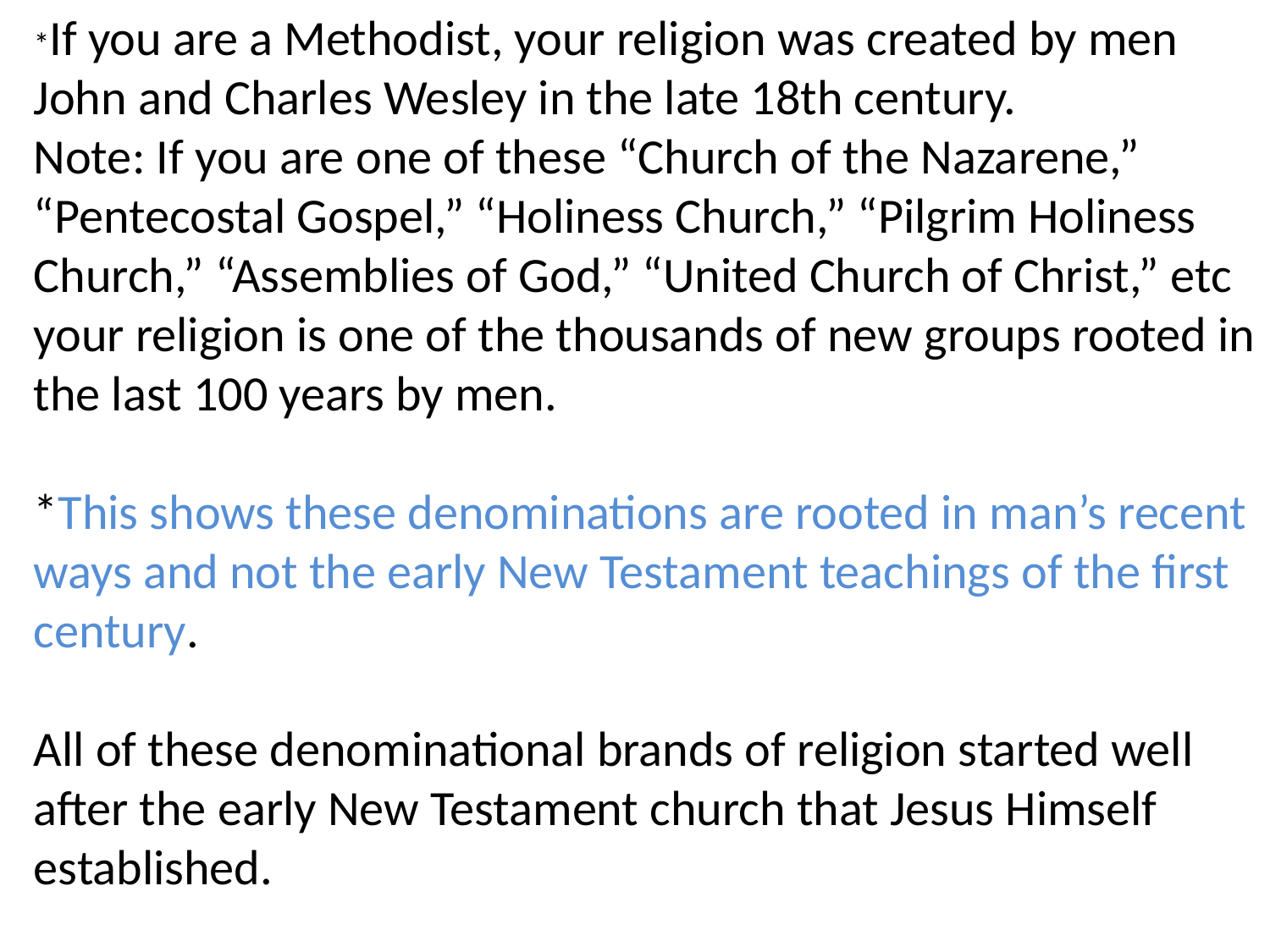

*If you are a Methodist, your religion was created by men John and Charles Wesley in the late 18th century.
Note: If you are one of these “Church of the Nazarene,” “Pentecostal Gospel,” “Holiness Church,” “Pilgrim Holiness Church,” “Assemblies of God,” “United Church of Christ,” etc your religion is one of the thousands of new groups rooted in the last 100 years by men.

*This shows these denominations are rooted in man’s recent ways and not the early New Testament teachings of the first century.

All of these denominational brands of religion started well after the early New Testament church that Jesus Himself established.